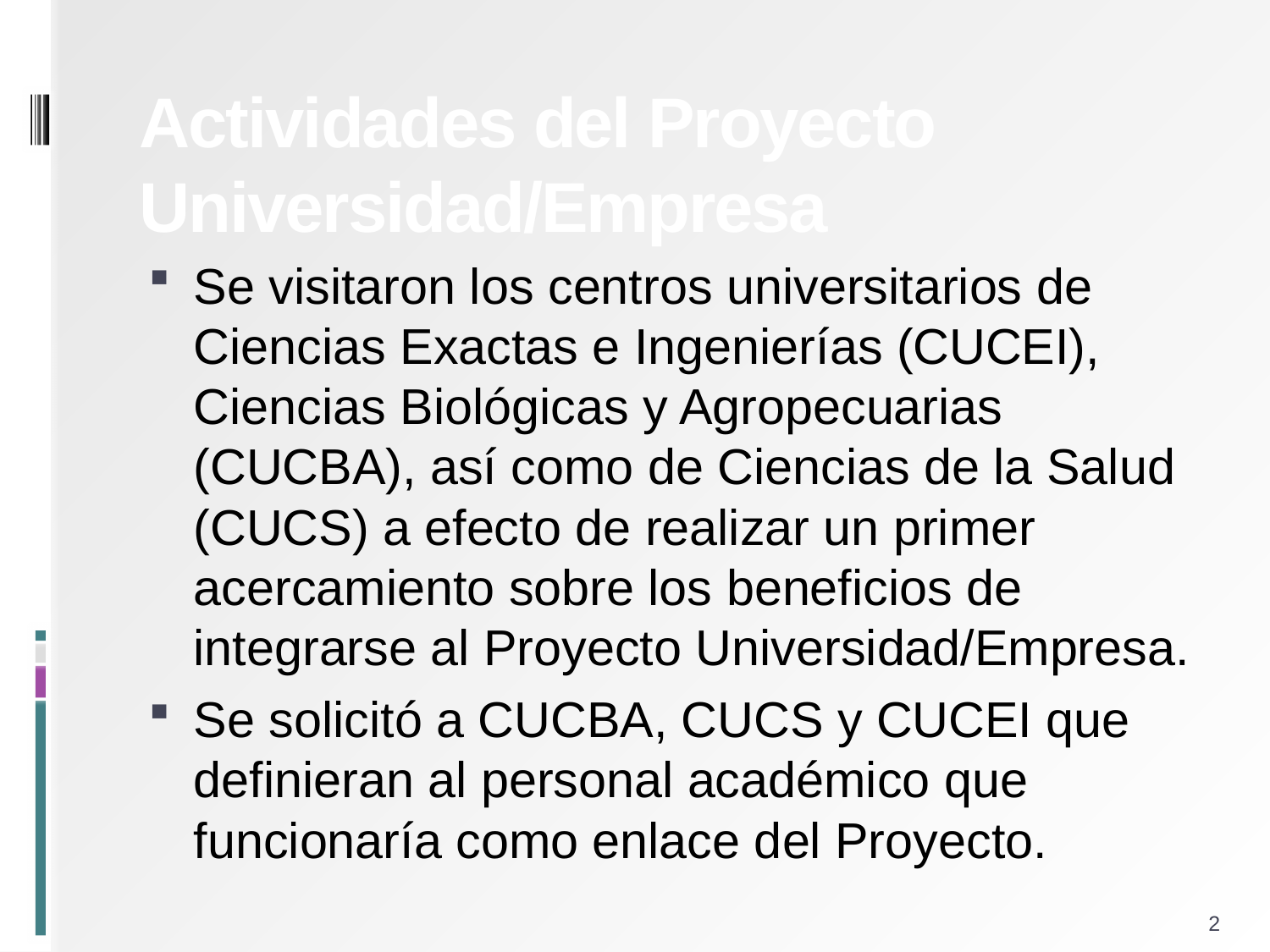

# Actividades del Proyecto Universidad/Empresa
Se visitaron los centros universitarios de Ciencias Exactas e Ingenierías (CUCEI), Ciencias Biológicas y Agropecuarias (CUCBA), así como de Ciencias de la Salud (CUCS) a efecto de realizar un primer acercamiento sobre los beneficios de integrarse al Proyecto Universidad/Empresa.
Se solicitó a CUCBA, CUCS y CUCEI que definieran al personal académico que funcionaría como enlace del Proyecto.
2